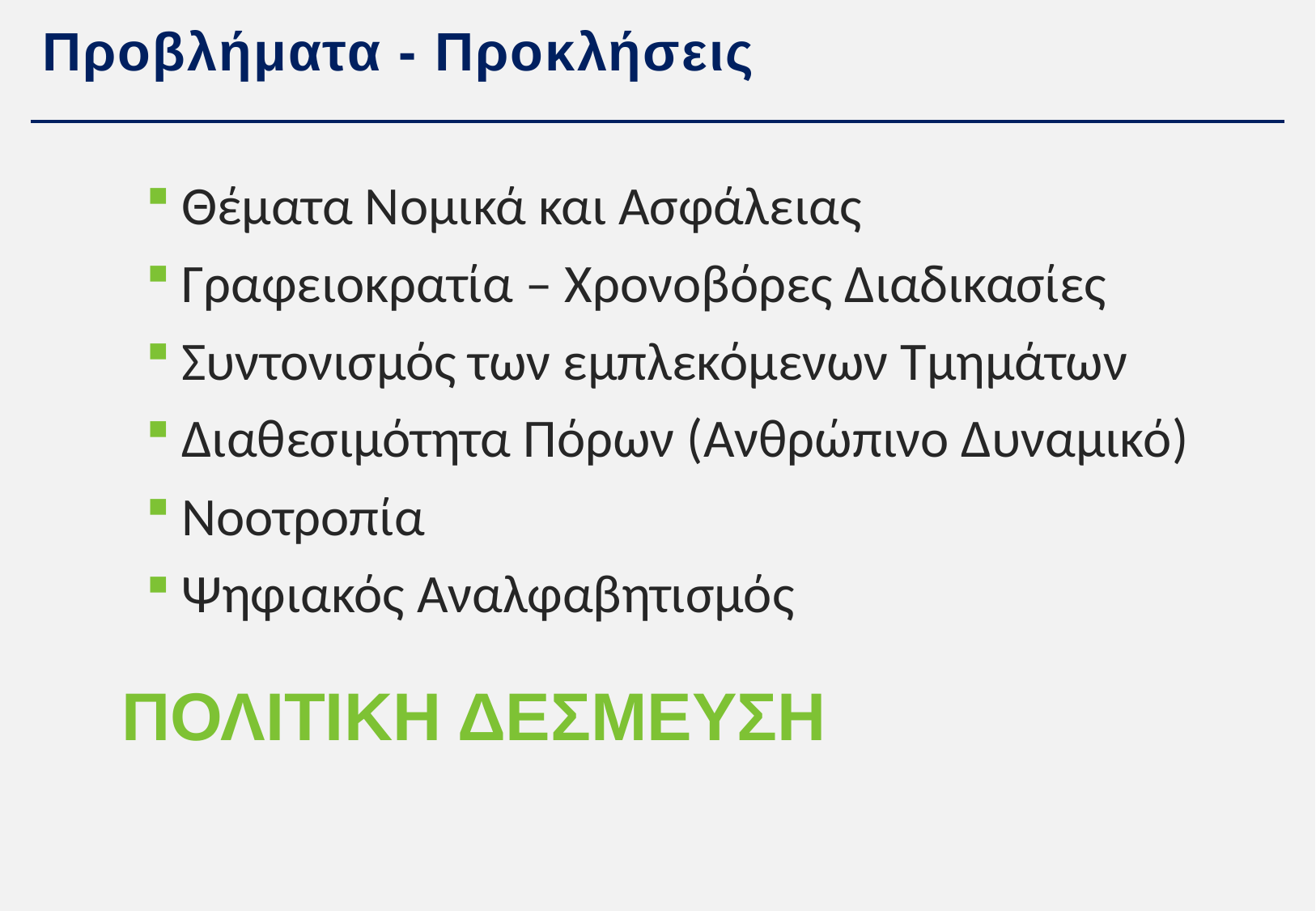

# Προβλήματα - Προκλήσεις
Θέματα Νομικά και Ασφάλειας
Γραφειοκρατία – Χρονοβόρες Διαδικασίες
Συντονισμός των εμπλεκόμενων Τμημάτων
Διαθεσιμότητα Πόρων (Ανθρώπινο Δυναμικό)
Νοοτροπία
Ψηφιακός Αναλφαβητισμός

ΠΟΛΙΤΙΚΗ ΔΕΣΜΕΥΣΗ